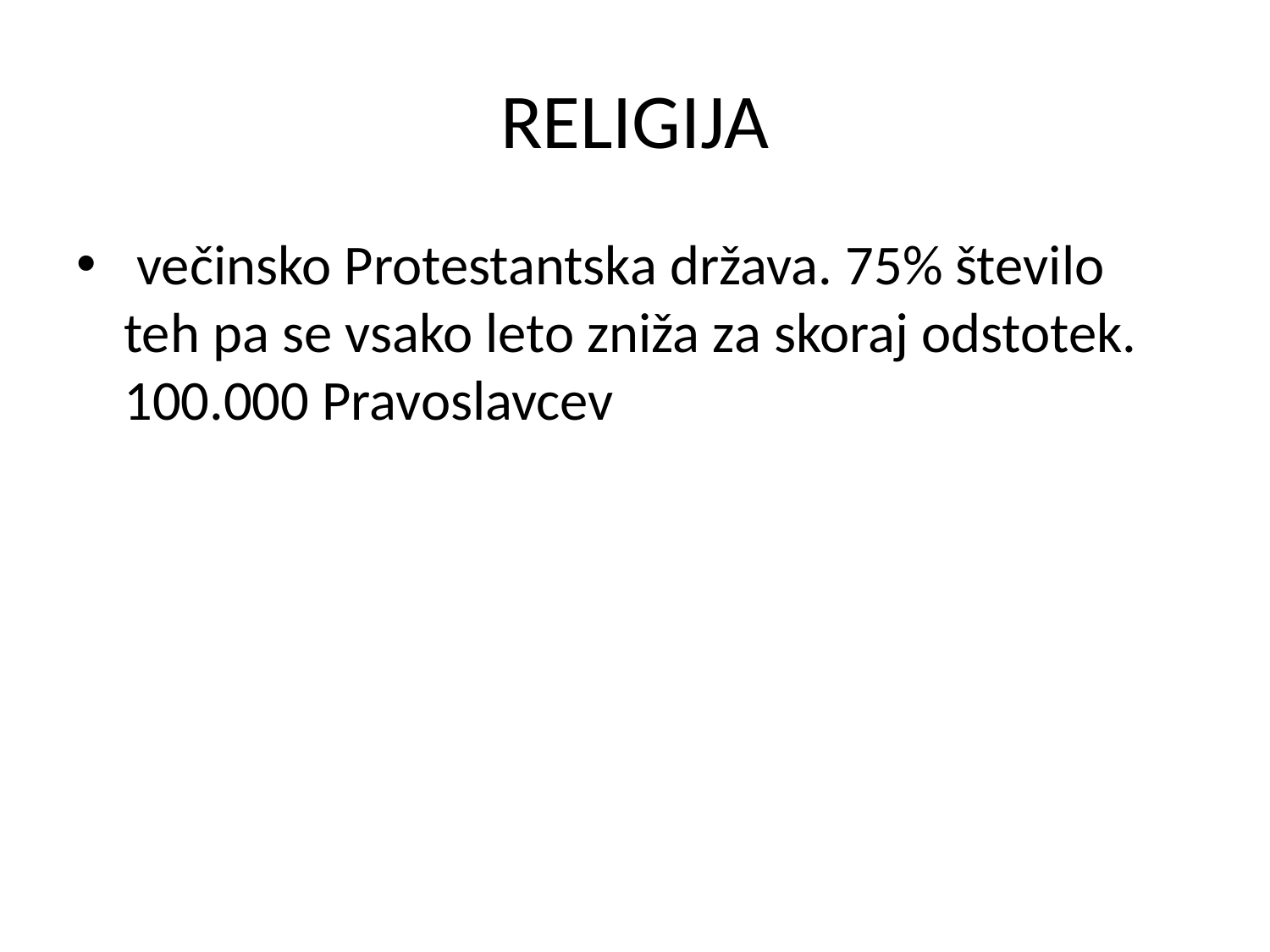

# RELIGIJA
 večinsko Protestantska država. 75% število teh pa se vsako leto zniža za skoraj odstotek. 100.000 Pravoslavcev